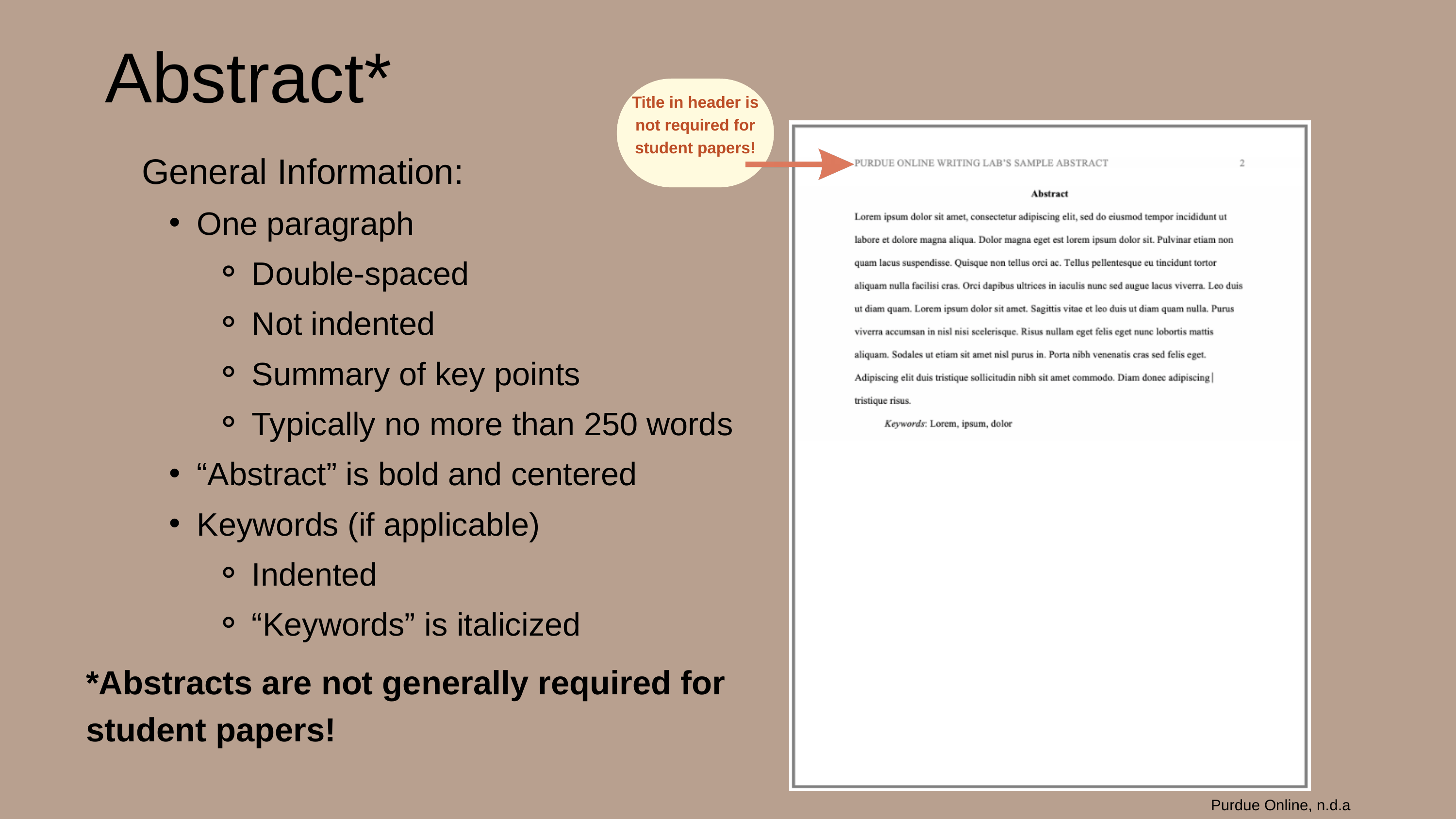

# Abstract*

Title in header is not required for student papers!

General Information:
One paragraph
Double-spaced
Not indented
Summary of key points
Typically no more than 250 words
“Abstract” is bold and centered
Keywords (if applicable)
Indented
“Keywords” is italicized

*Abstracts are not generally required for student papers!
Purdue Online, n.d.a